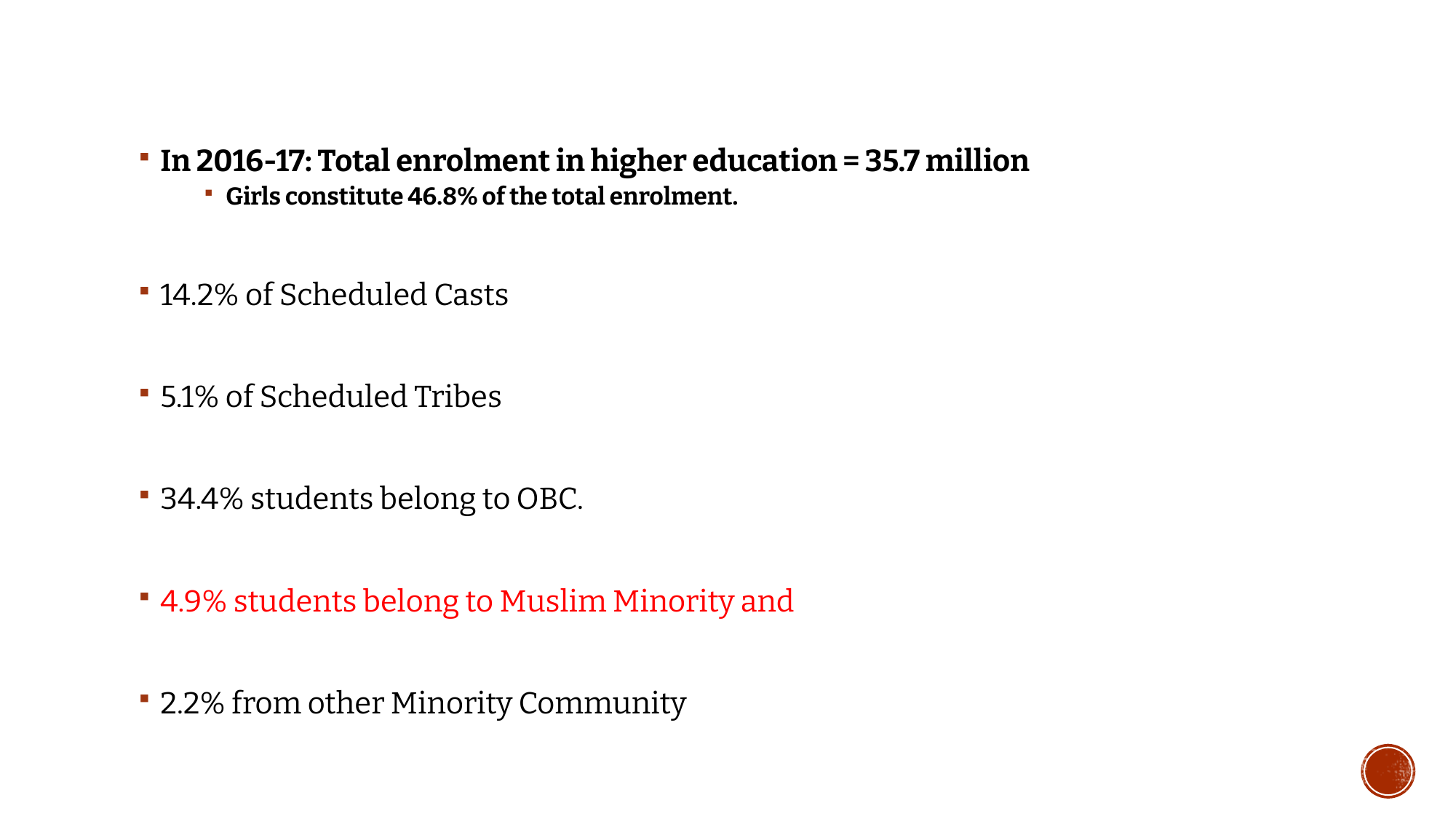

#
In 2016-17: Total enrolment in higher education = 35.7 million
Girls constitute 46.8% of the total enrolment.

14.2% of Scheduled Casts

5.1% of Scheduled Tribes

34.4% students belong to OBC.

4.9% students belong to Muslim Minority and

2.2% from other Minority Community